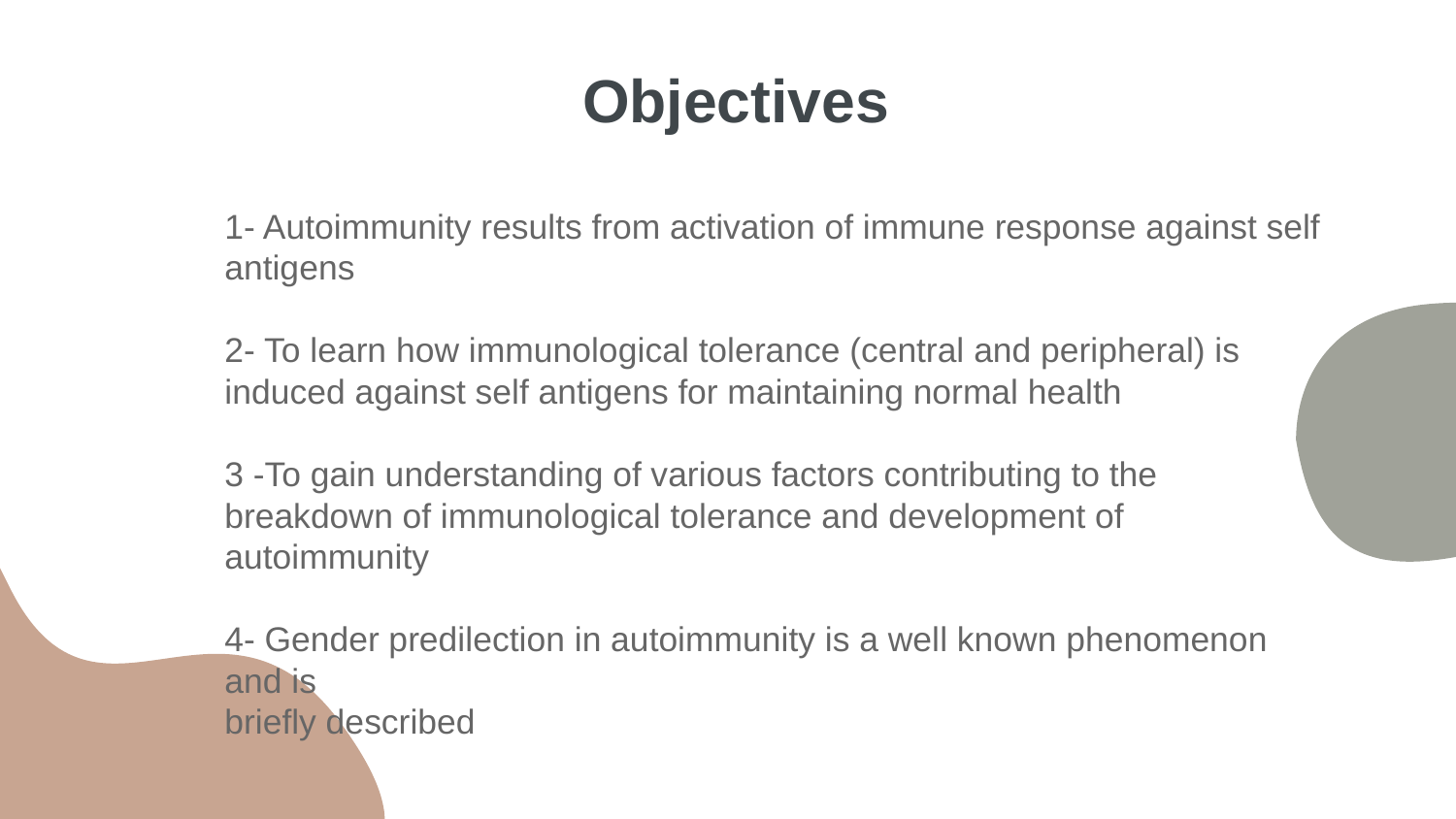

# Objectives

1- Autoimmunity results from activation of immune response against self antigens

2- To learn how immunological tolerance (central and peripheral) is induced against self antigens for maintaining normal health

3 -To gain understanding of various factors contributing to the breakdown of immunological tolerance and development of autoimmunity

4- Gender predilection in autoimmunity is a well known phenomenon and is
briefly described